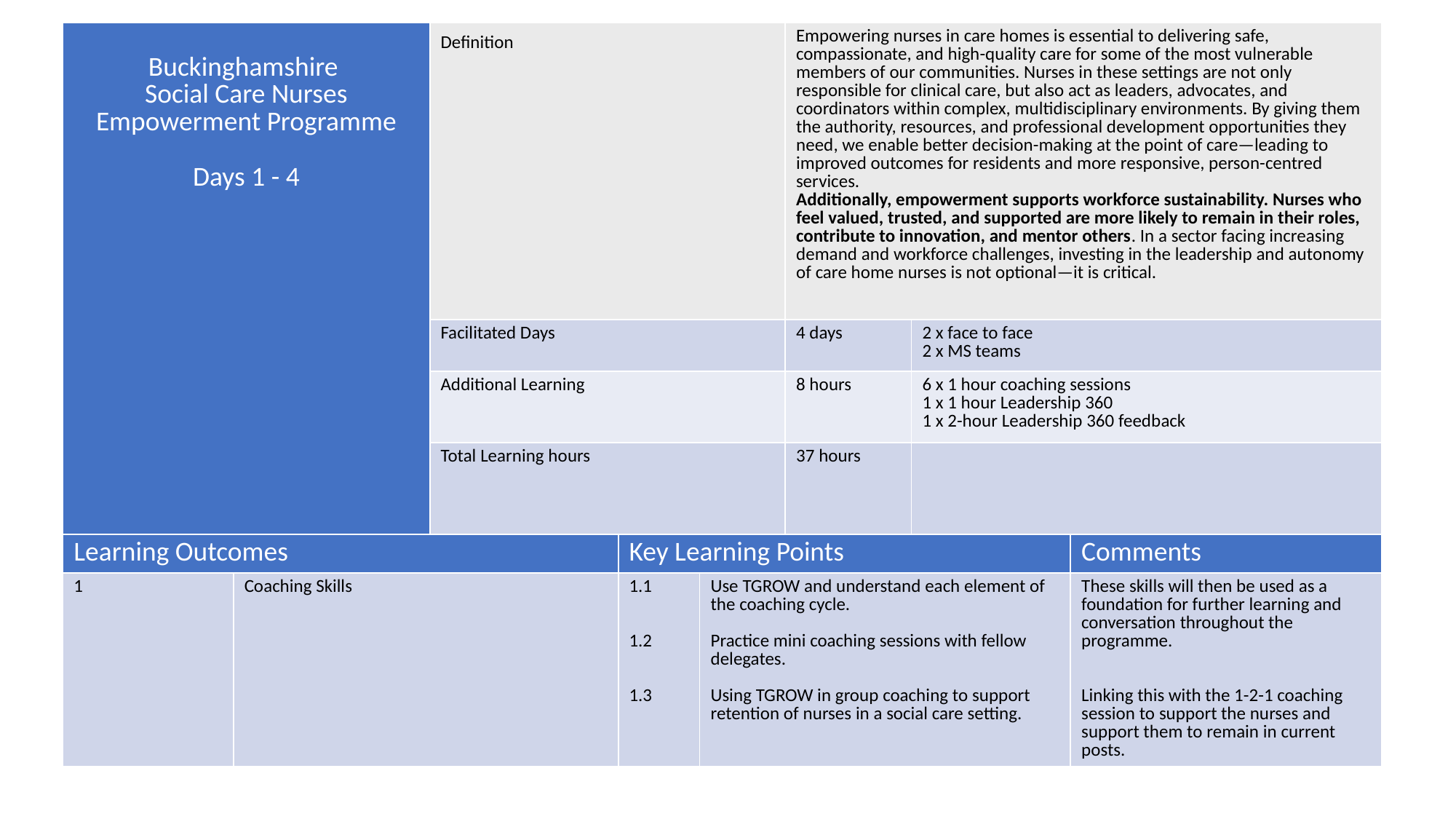

| Buckinghamshire Social Care Nurses Empowerment Programme Days 1 - 4 | Definition | Empowering nurses in care homes is essential to delivering safe, compassionate, and high-quality care for some of the most vulnerable members of our communities. Nurses in these settings are not only responsible for clinical care, but also act as leaders, advocates, and coordinators within complex, multidisciplinary environments. By giving them the authority, resources, and professional development opportunities they need, we enable better decision-making at the point of care—leading to improved outcomes for residents and more responsive, person-centred services. Additionally, empowerment supports workforce sustainability. Nurses who feel valued, trusted, and supported are more likely to remain in their roles, contribute to innovation, and mentor others. In a sector facing increasing demand and workforce challenges, investing in the leadership and autonomy of care home nurses is not optional—it is critical. |  |
| --- | --- | --- | --- |
|  | Facilitated Days | 4 days | 2 x face to face 2 x MS teams |
|  | Additional Learning | 8 hours | 6 x 1 hour coaching sessions 1 x 1 hour Leadership 360 1 x 2-hour Leadership 360 feedback |
|  | Total Learning hours | 37 hours |  |
| Learning Outcomes |  | Key Learning Points |  | Comments |
| --- | --- | --- | --- | --- |
| 1 | Coaching Skills | 1.1 1.2 1.3 | Use TGROW and understand each element of the coaching cycle. Practice mini coaching sessions with fellow delegates. Using TGROW in group coaching to support retention of nurses in a social care setting. | These skills will then be used as a foundation for further learning and conversation throughout the programme. Linking this with the 1-2-1 coaching session to support the nurses and support them to remain in current posts. |